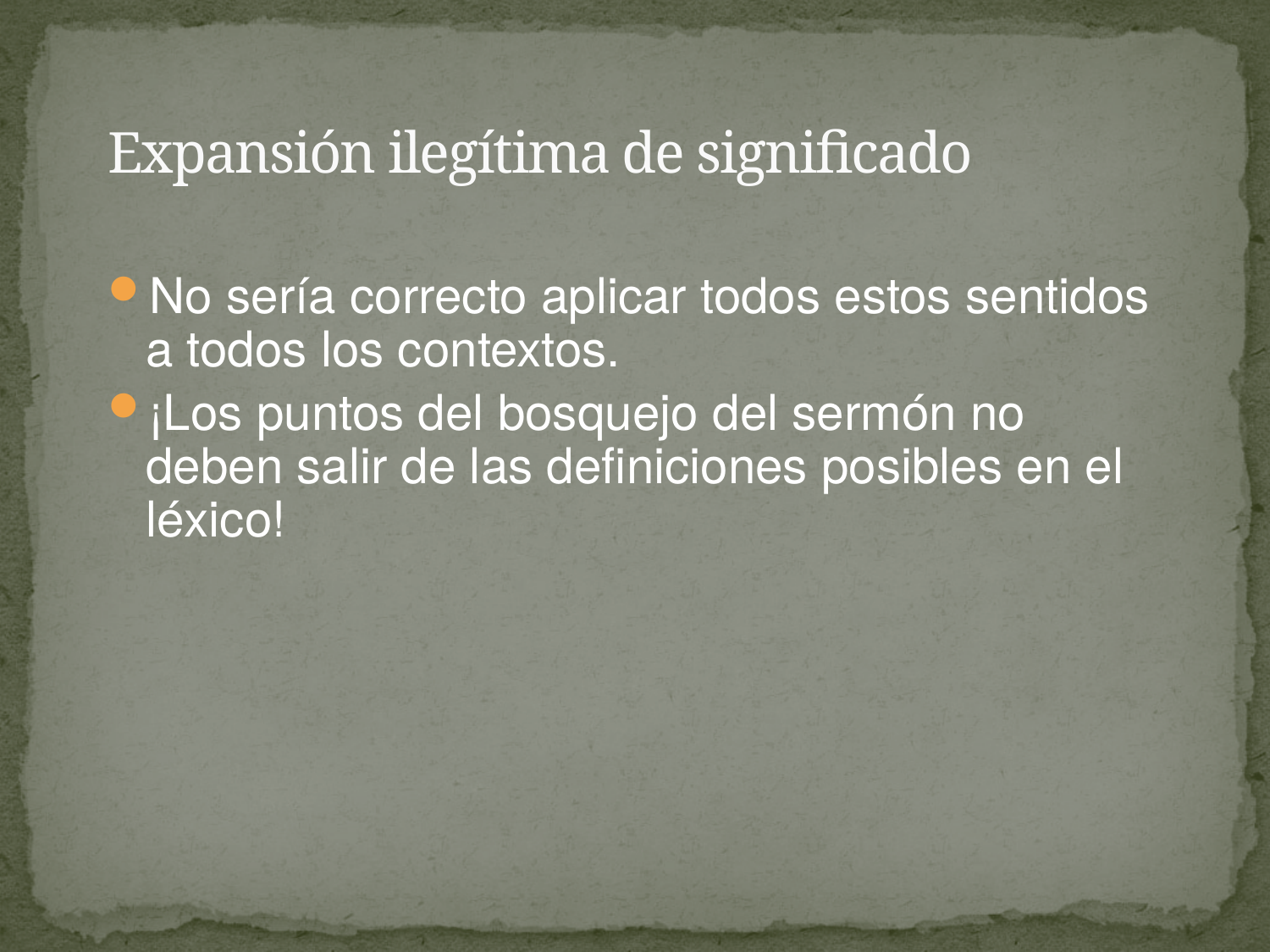

# Expansión ilegítima de significado
No sería correcto aplicar todos estos sentidos a todos los contextos.
¡Los puntos del bosquejo del sermón no deben salir de las definiciones posibles en el léxico!